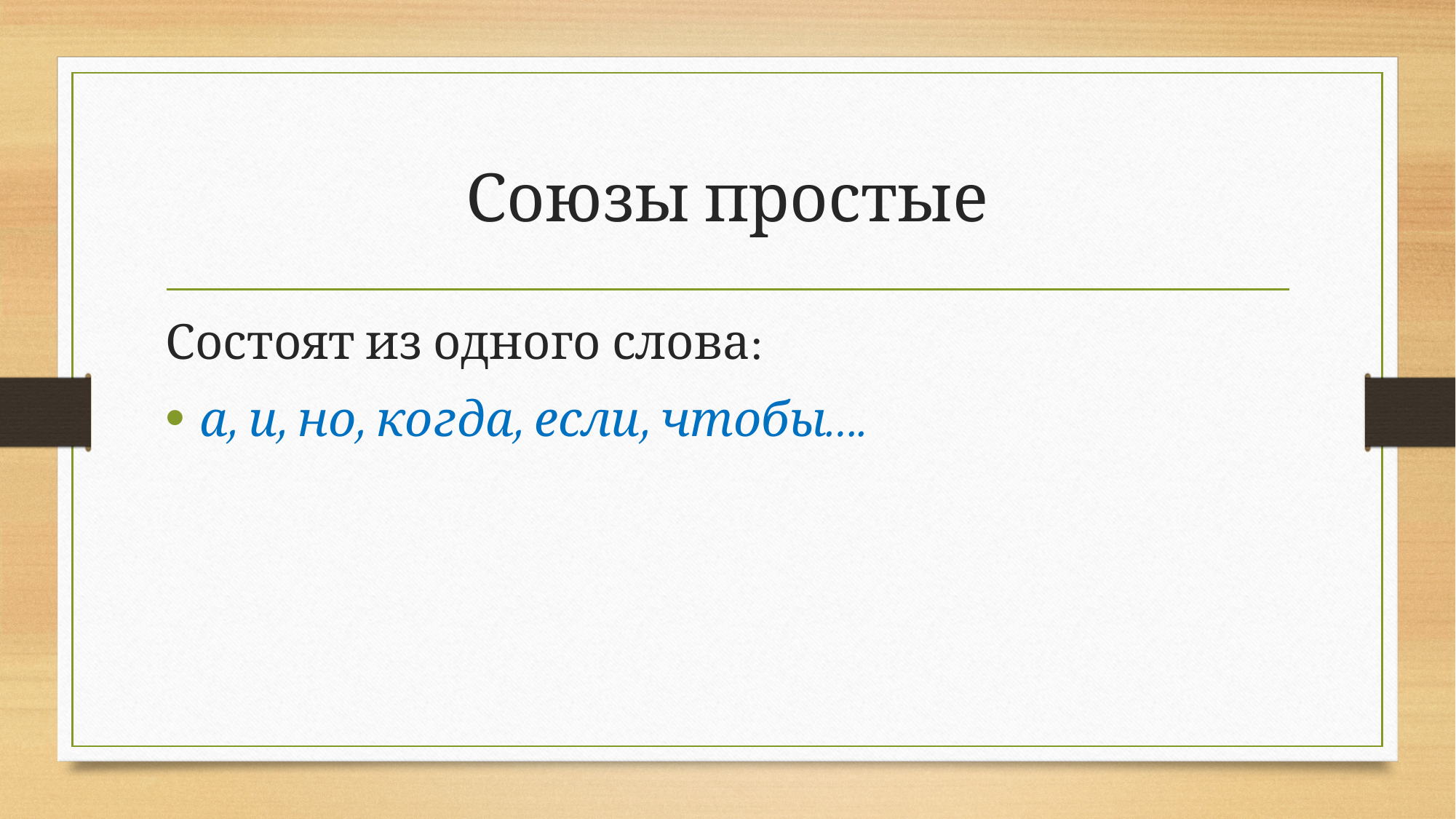

# Союзы простые
Состоят из одного слова:
а, и, но, когда, если, чтобы….